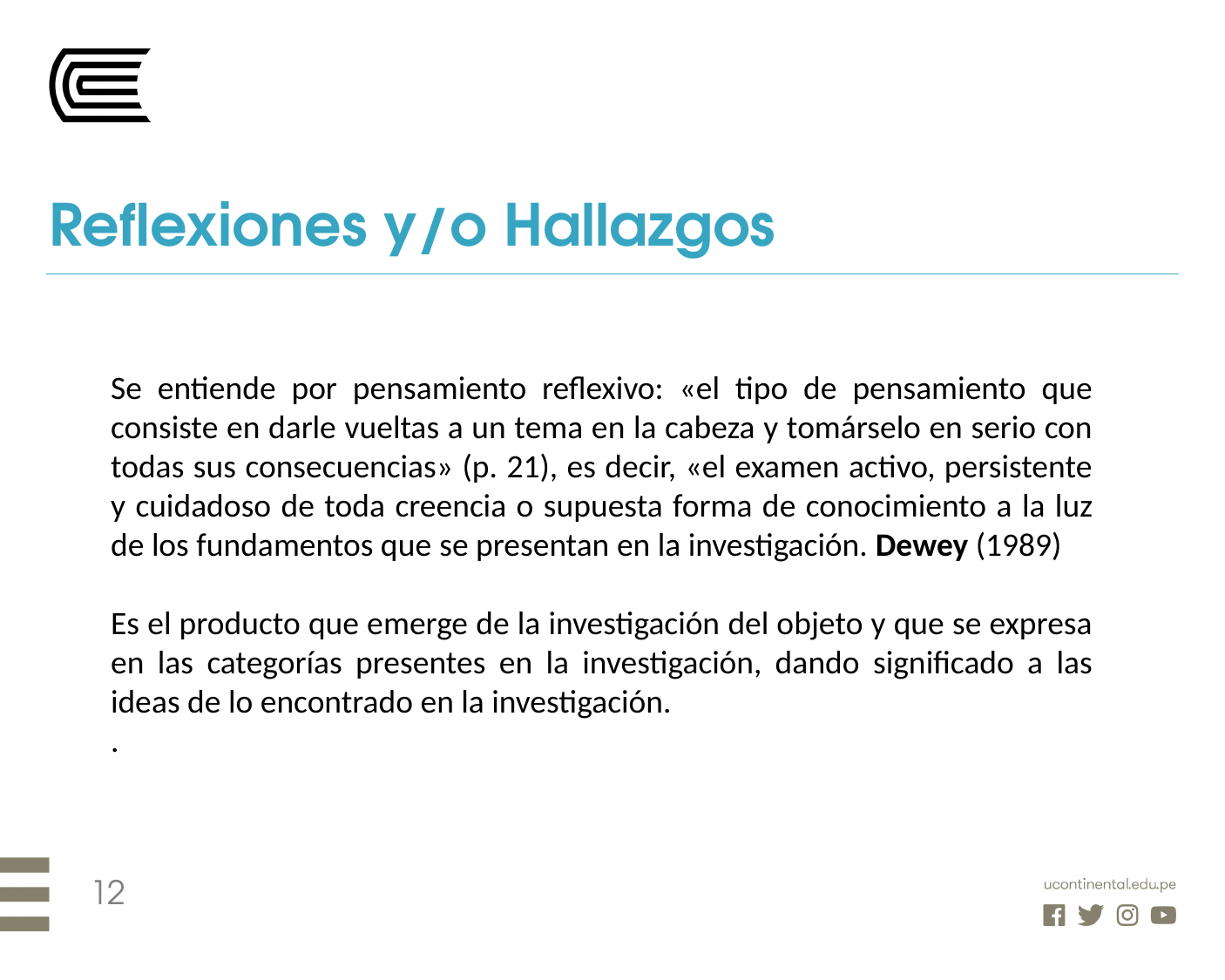

Reflexiones y/o Hallazgos
Se entiende por pensamiento reflexivo: «el tipo de pensamiento que consiste en darle vueltas a un tema en la cabeza y tomárselo en serio con todas sus consecuencias» (p. 21), es decir, «el examen activo, persistente y cuidadoso de toda creencia o supuesta forma de conocimiento a la luz de los fundamentos que se presentan en la investigación. Dewey (1989)

Es el producto que emerge de la investigación del objeto y que se expresa en las categorías presentes en la investigación, dando significado a las ideas de lo encontrado en la investigación.
.
12